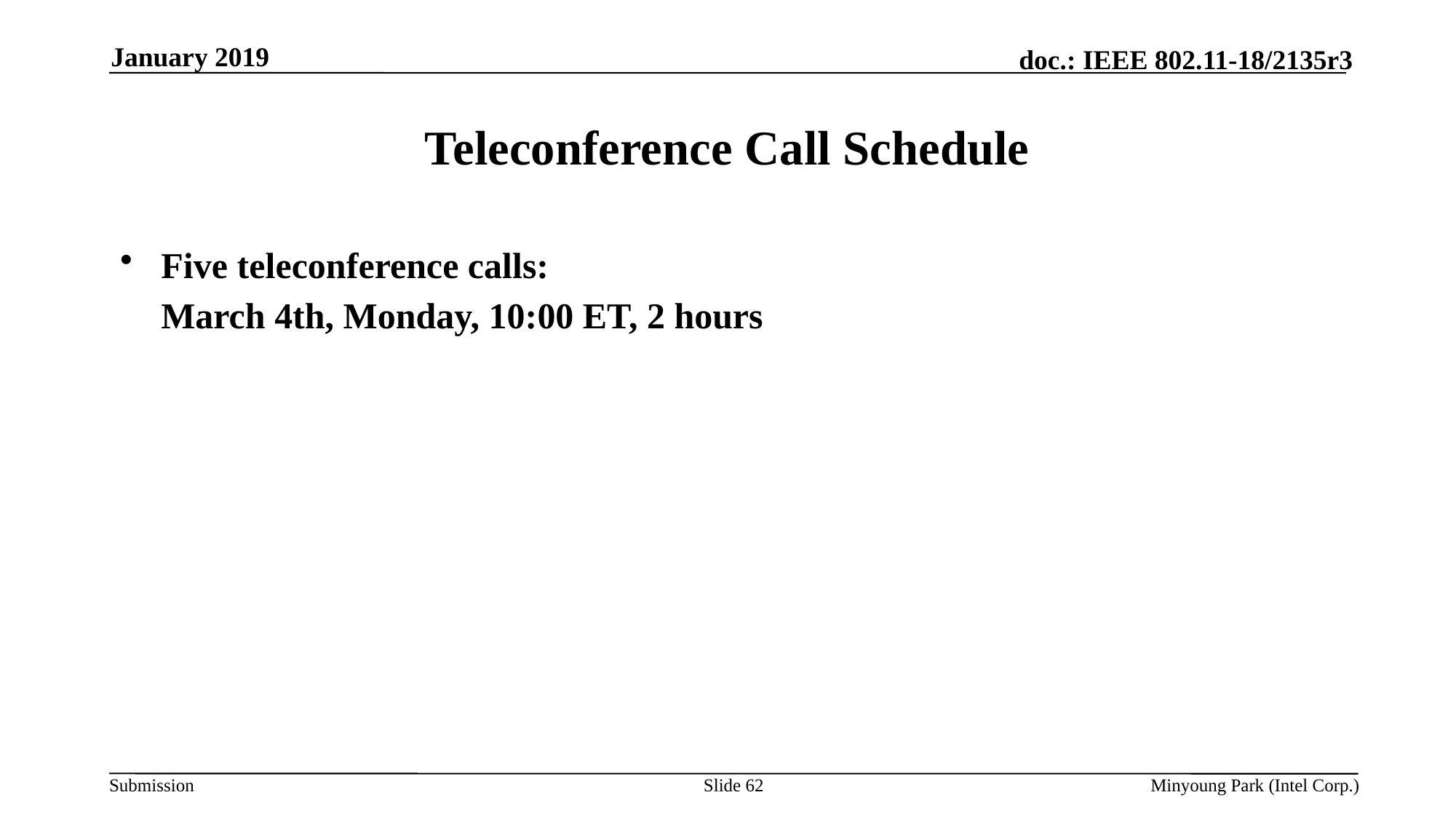

January 2019
# Teleconference Call Schedule
Five teleconference calls:
March 4th, Monday, 10:00 ET, 2 hours

Slide 62
Minyoung Park (Intel Corp.)